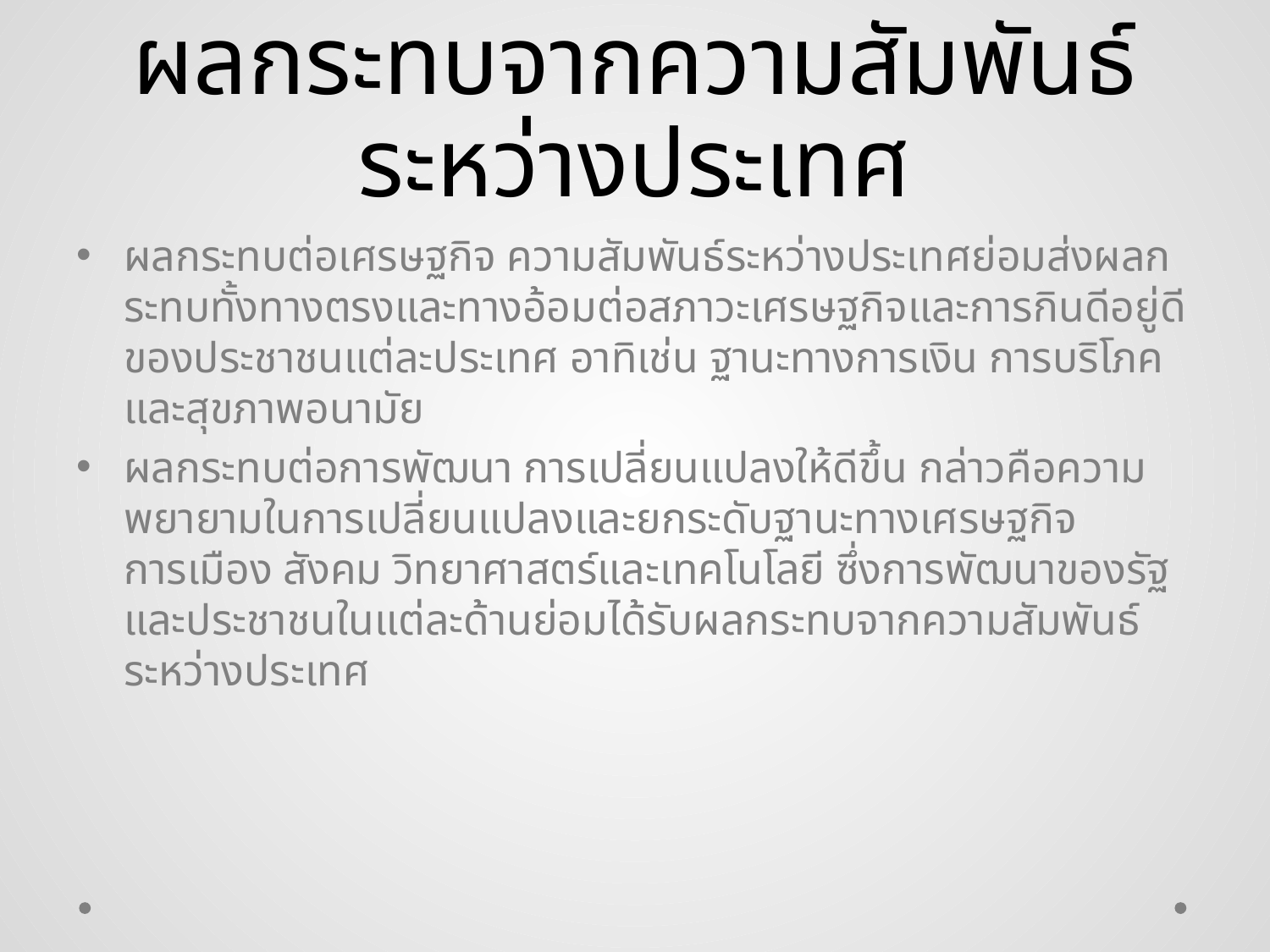

# ผลกระทบจากความสัมพันธ์ระหว่างประเทศ
ผลกระทบต่อเศรษฐกิจ ความสัมพันธ์ระหว่างประเทศย่อมส่งผลกระทบทั้งทางตรงและทางอ้อมต่อสภาวะเศรษฐกิจและการกินดีอยู่ดีของประชาชนแต่ละประเทศ อาทิเช่น ฐานะทางการเงิน การบริโภค และสุขภาพอนามัย
ผลกระทบต่อการพัฒนา การเปลี่ยนแปลงให้ดีขึ้น กล่าวคือความพยายามในการเปลี่ยนแปลงและยกระดับฐานะทางเศรษฐกิจ การเมือง สังคม วิทยาศาสตร์และเทคโนโลยี ซึ่งการพัฒนาของรัฐและประชาชนในแต่ละด้านย่อมได้รับผลกระทบจากความสัมพันธ์ระหว่างประเทศ